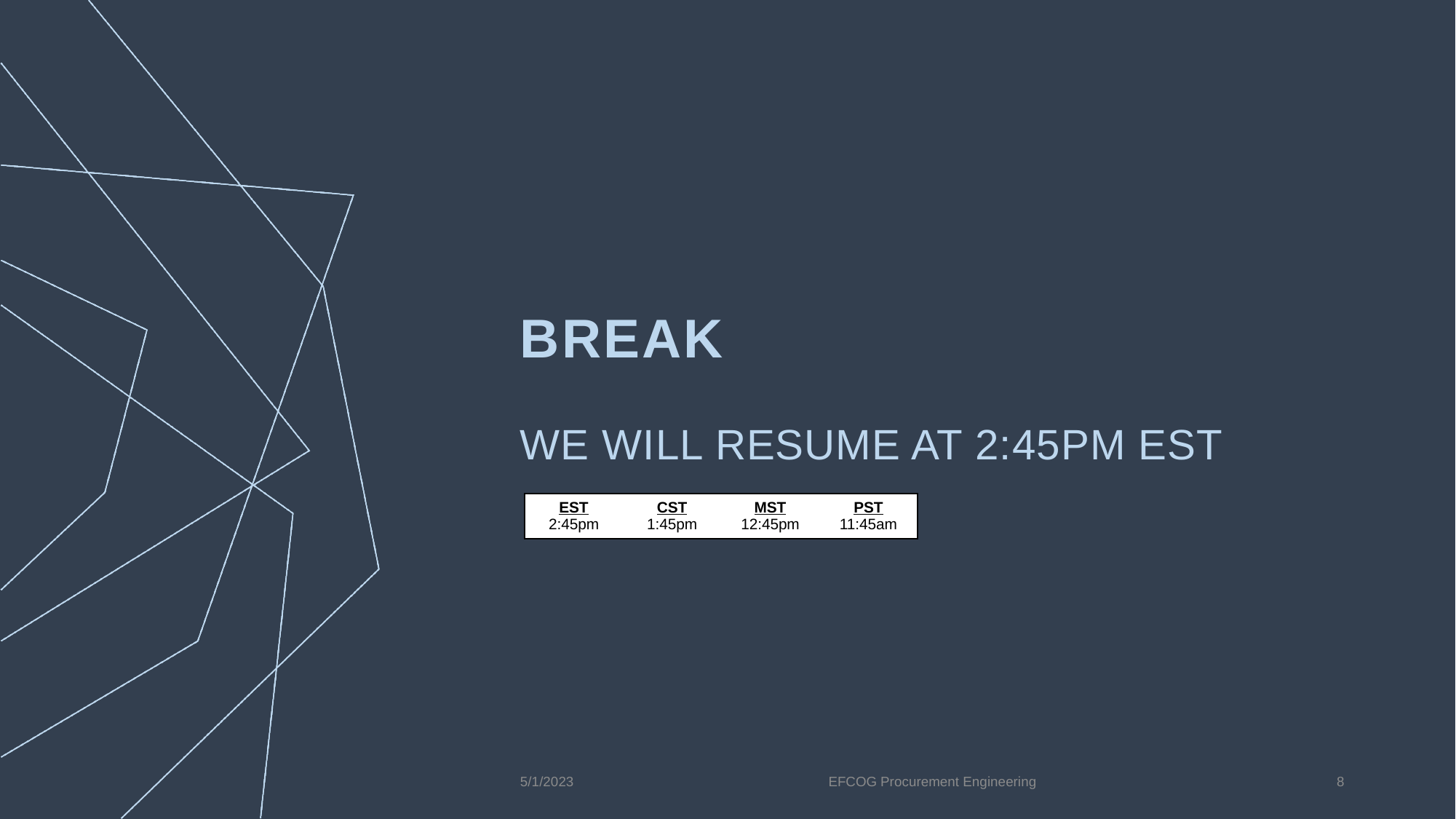

# Break
WE WILL RESUME AT 2:45PM EST
| EST 2:45pm | CST 1:45pm | MST 12:45pm | PST 11:45am |
| --- | --- | --- | --- |
5/1/2023
EFCOG Procurement Engineering
8